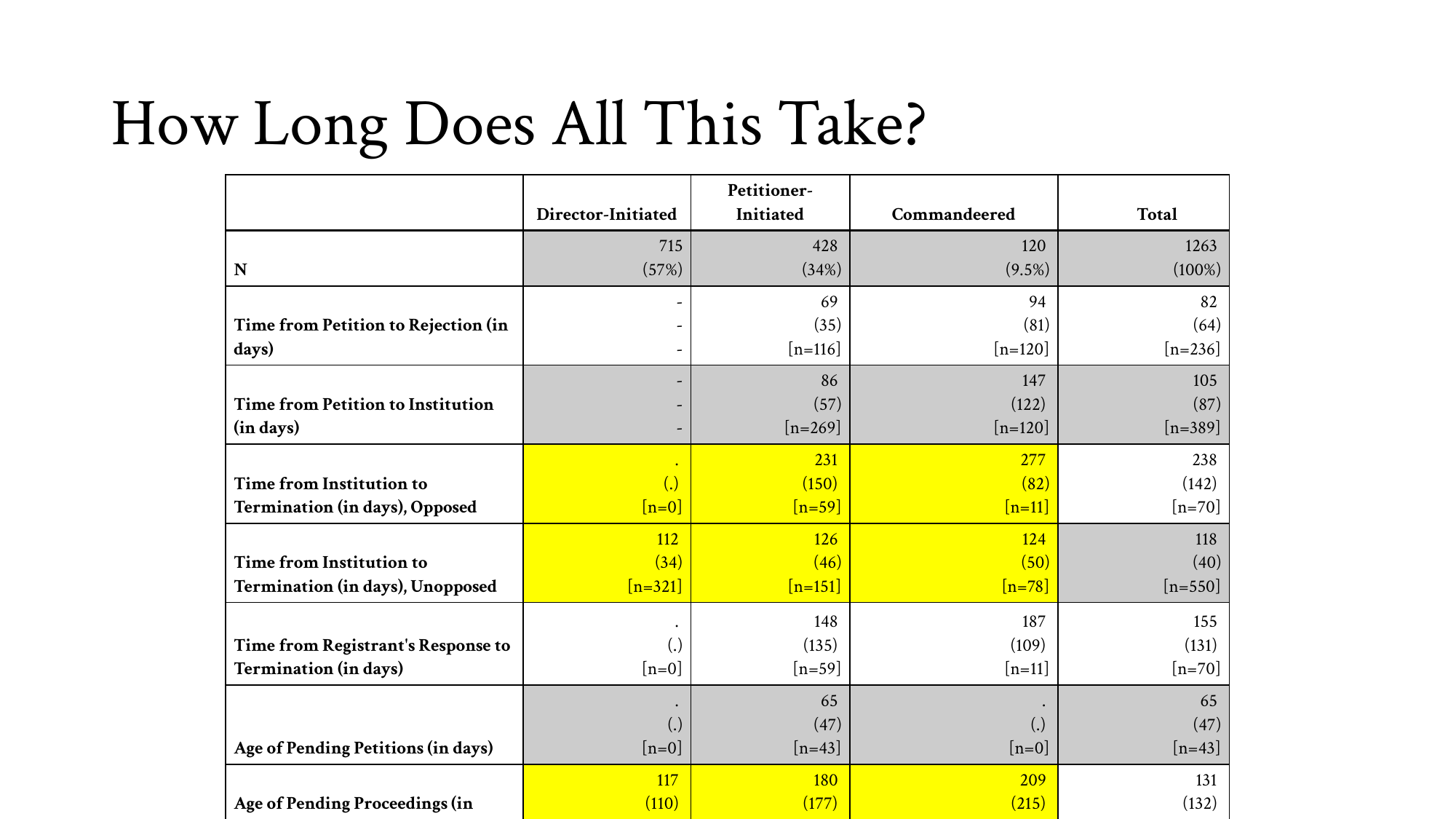

# How Long Does All This Take?
|  | Director-Initiated | Petitioner-Initiated | Commandeered | Total |
| --- | --- | --- | --- | --- |
| N | 715 (57%) | 428 (34%) | 120 (9.5%) | 1263 (100%) |
| Time from Petition to Rejection (in days) | - - - | 69 (35) [n=116] | 94 (81) [n=120] | 82 (64) [n=236] |
| Time from Petition to Institution (in days) | - - - | 86 (57) [n=269] | 147 (122) [n=120] | 105 (87) [n=389] |
| Time from Institution to Termination (in days), Opposed | . (.) [n=0] | 231 (150) [n=59] | 277 (82) [n=11] | 238 (142) [n=70] |
| Time from Institution to Termination (in days), Unopposed | 112 (34) [n=321] | 126 (46) [n=151] | 124 (50) [n=78] | 118 (40) [n=550] |
| Time from Registrant's Response to Termination (in days) | . (.) [n=0] | 148 (135) [n=59] | 187 (109) [n=11] | 155 (131) [n=70] |
| Age of Pending Petitions (in days) | . (.) [n=0] | 65 (47) [n=43] | . (.) [n=0] | 65 (47) [n=43] |
| Age of Pending Proceedings (in days) | 117 (110) [n=391] | 180 (177) [n=59] | 209 (215) [n=31] | 131 (132) [n=481] |